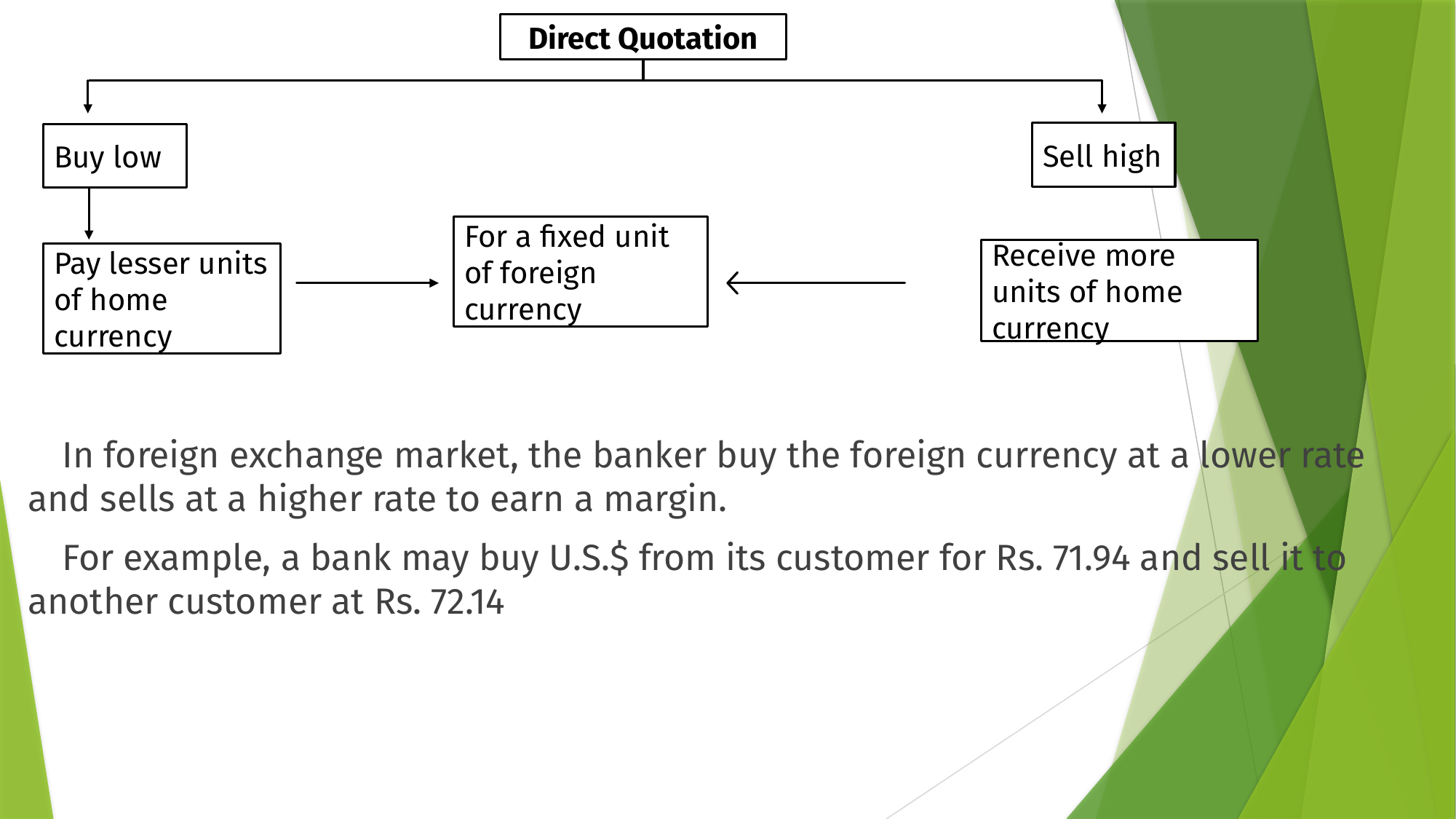

In foreign exchange market, the banker buy the foreign currency at a lower rate and sells at a higher rate to earn a margin.
    For example, a bank may buy U.S.$ from its customer for Rs. 71.94 and sell it to another customer at Rs. 72.14

Direct Quotation
Sell high
Buy low
For a fixed unit of foreign currency
Receive more units of home currency
Pay lesser units of home currency